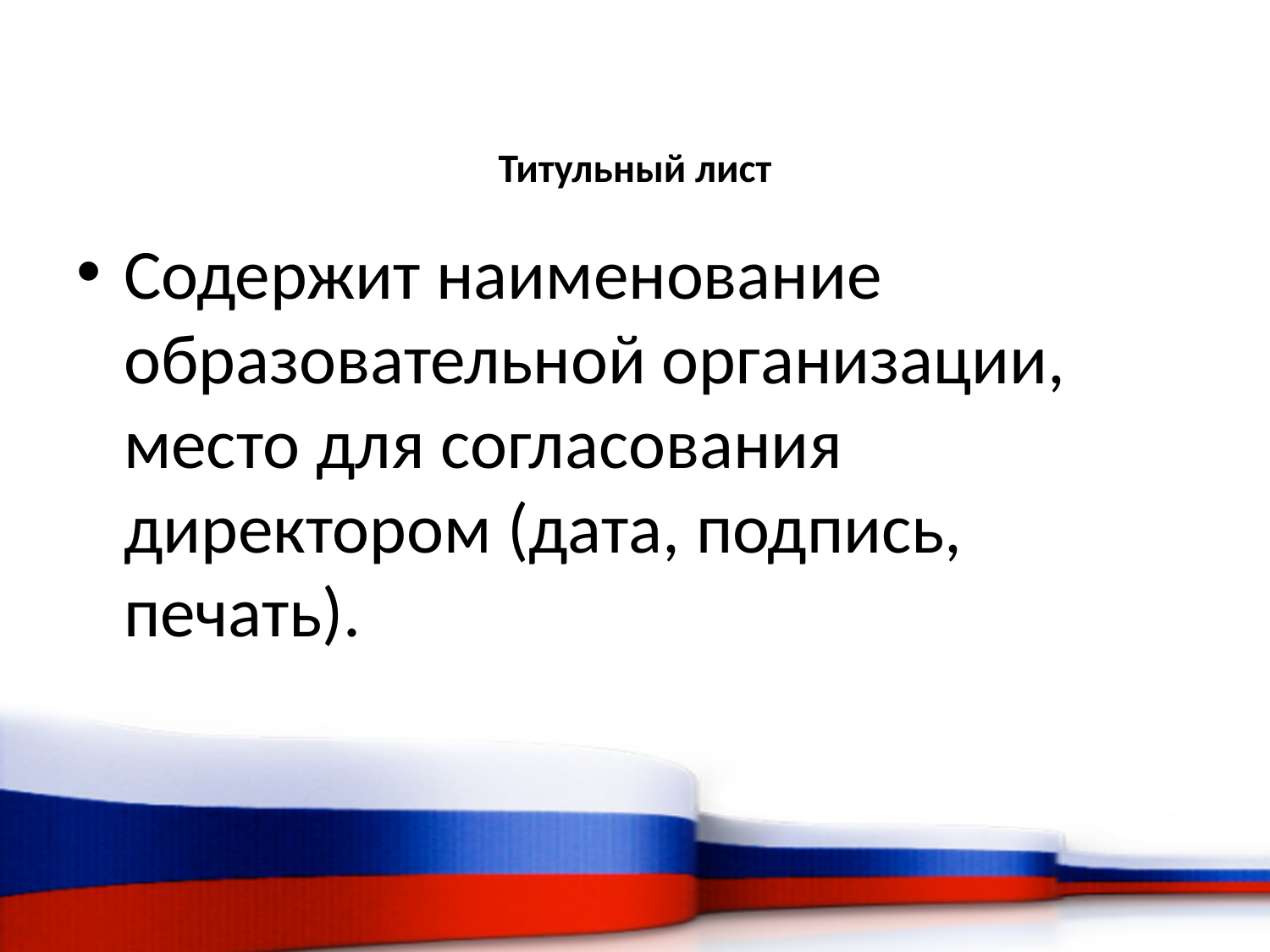

# Титульный лист
Содержит наименование образовательной организации, место для согласования директором (дата, подпись, печать).